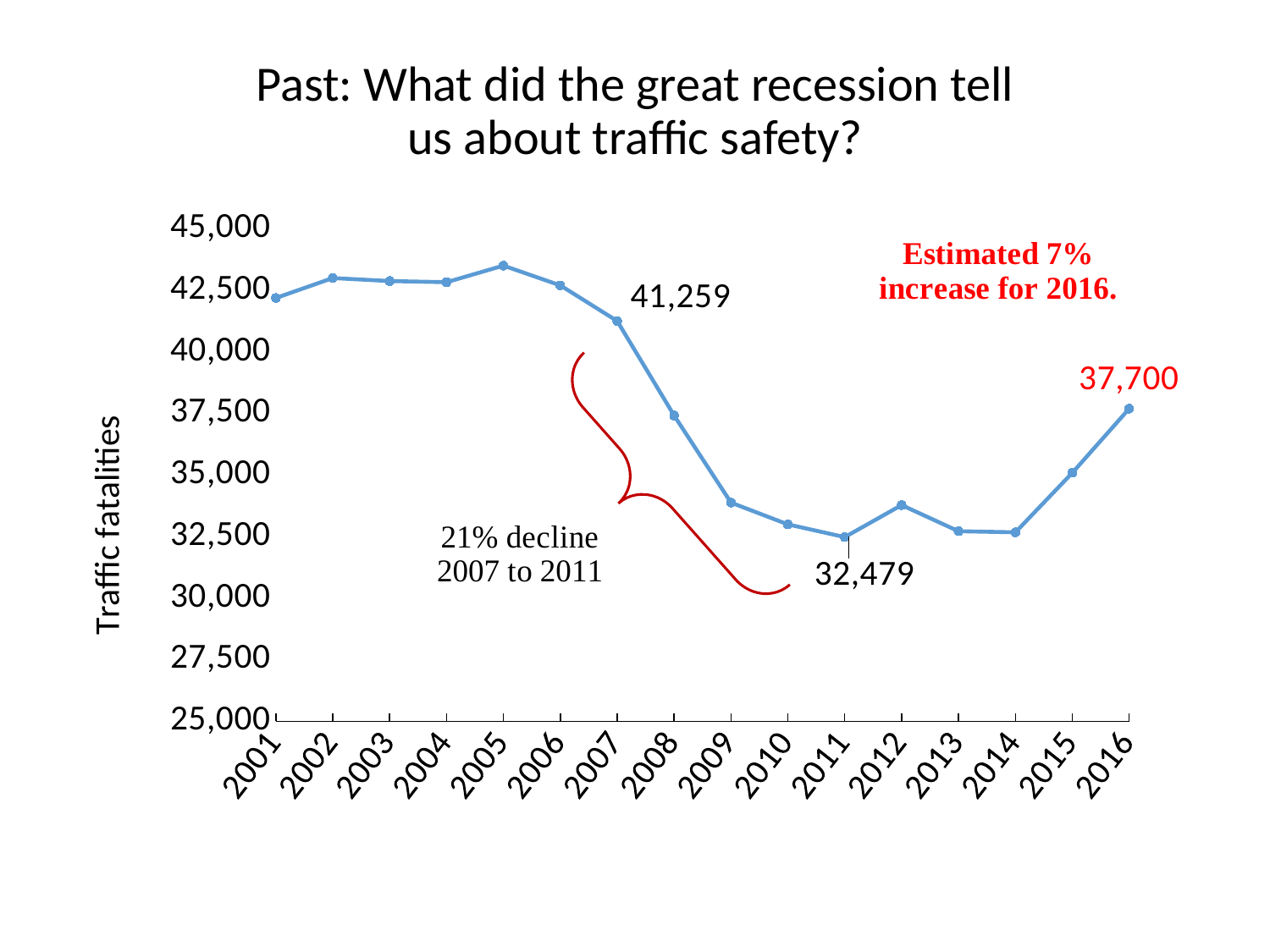

# Past: What did the great recession tell us about traffic safety?

### Chart

| Category | Series 1 |
|---|---|
| 2001 | 42196.0 |
| 2002 | 43005.0 |
| 2003 | 42884.0 |
| 2004 | 42836.0 |
| 2005 | 43510.0 |
| 2006 | 42708.0 |
| 2007 | 41259.0 |
| 2008 | 37423.0 |
| 2009 | 33883.0 |
| 2010 | 32999.0 |
| 2011 | 32479.0 |
| 2012 | 33782.0 |
| 2013 | 32719.0 |
| 2014 | 32675.0 |
| 2015 | 35092.0 |
| 2016 | 37700.0 |